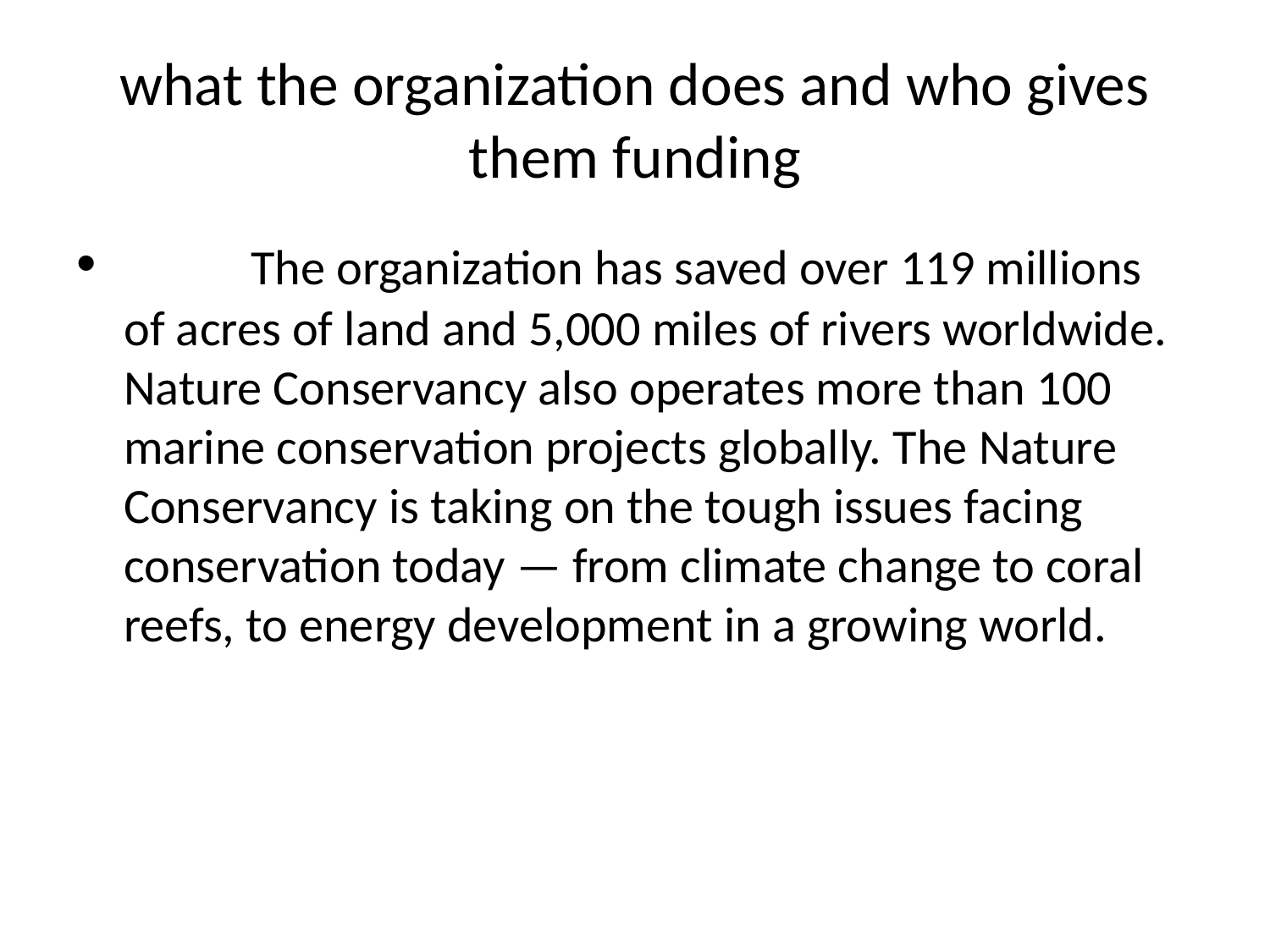

# what the organization does and who gives them funding
	The organization has saved over 119 millions of acres of land and 5,000 miles of rivers worldwide. Nature Conservancy also operates more than 100 marine conservation projects globally. The Nature Conservancy is taking on the tough issues facing conservation today — from climate change to coral reefs, to energy development in a growing world.